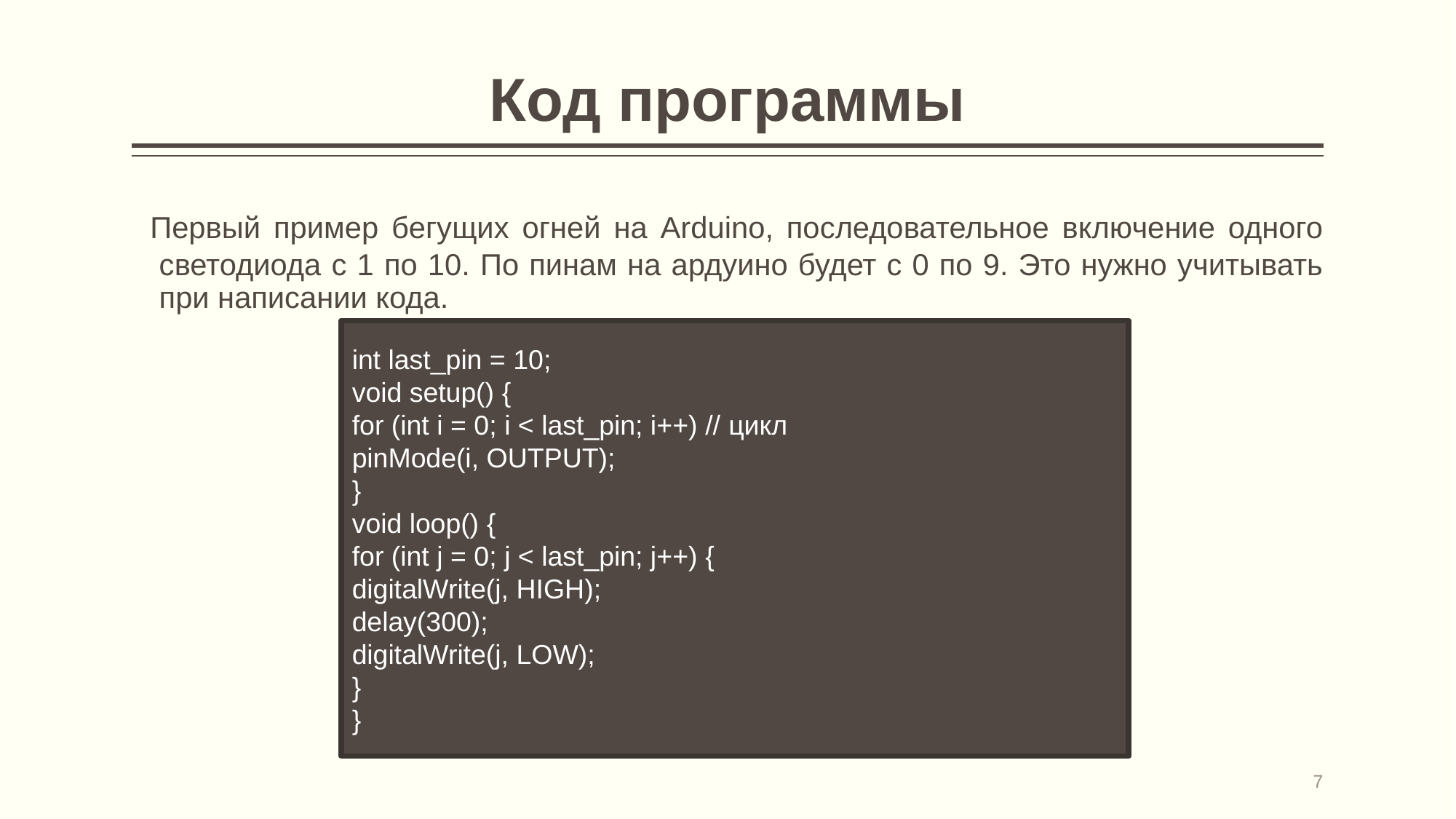

# Код программы
 Первый пример бегущих огней на Arduino, последовательное включение одного светодиода с 1 по 10. По пинам на ардуино будет с 0 по 9. Это нужно учитывать при написании кода.

int last_pin = 10;
void setup() {
for (int i = 0; i < last_pin; i++) // цикл
pinMode(i, OUTPUT);
}
void loop() {
for (int j = 0; j < last_pin; j++) {
digitalWrite(j, HIGH);
delay(300);
digitalWrite(j, LOW);
}
}
7